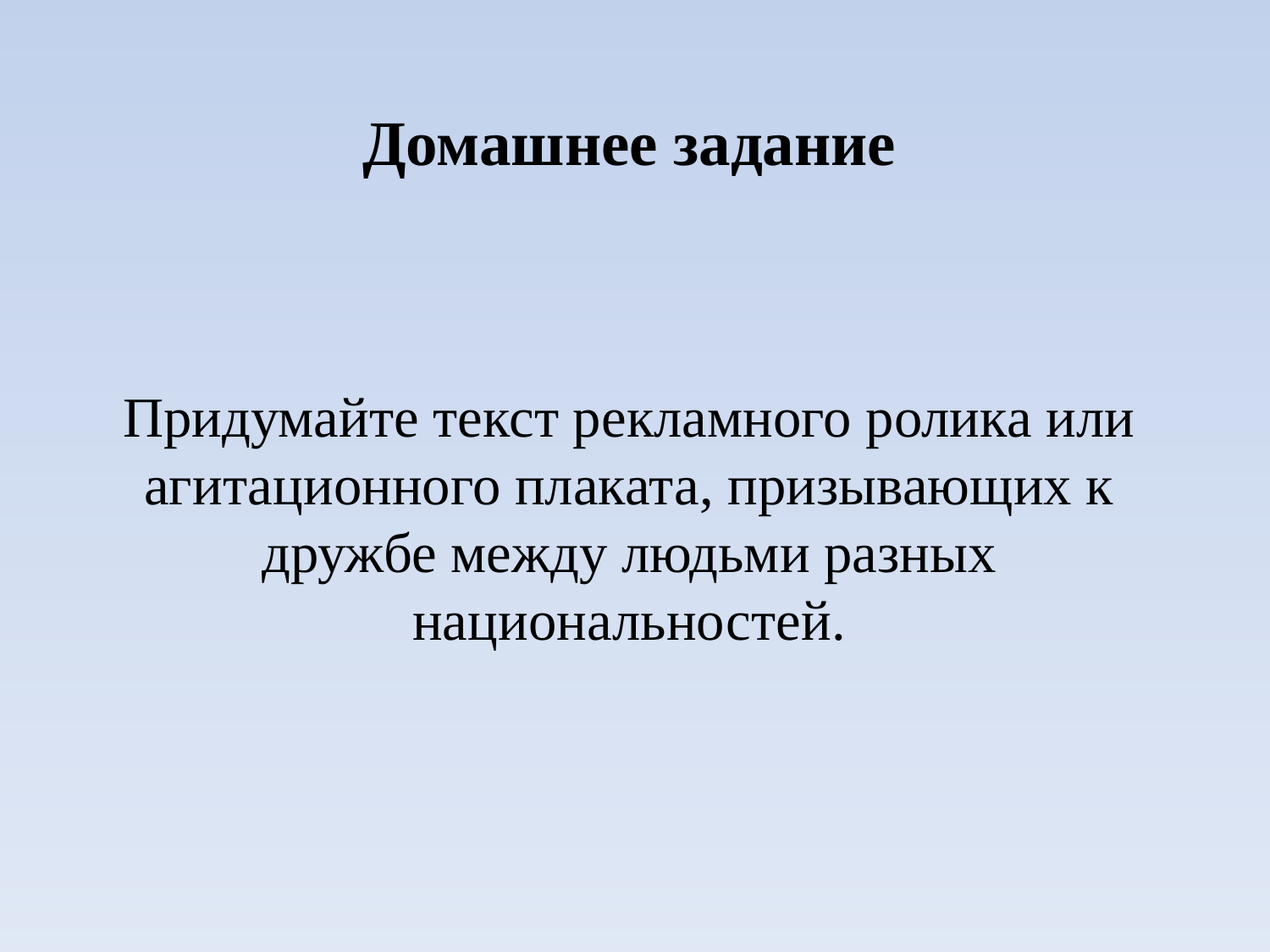

Домашнее задание

Придумайте текст рекламного ролика или агитационного плаката, призывающих к дружбе между людьми разных национальностей.